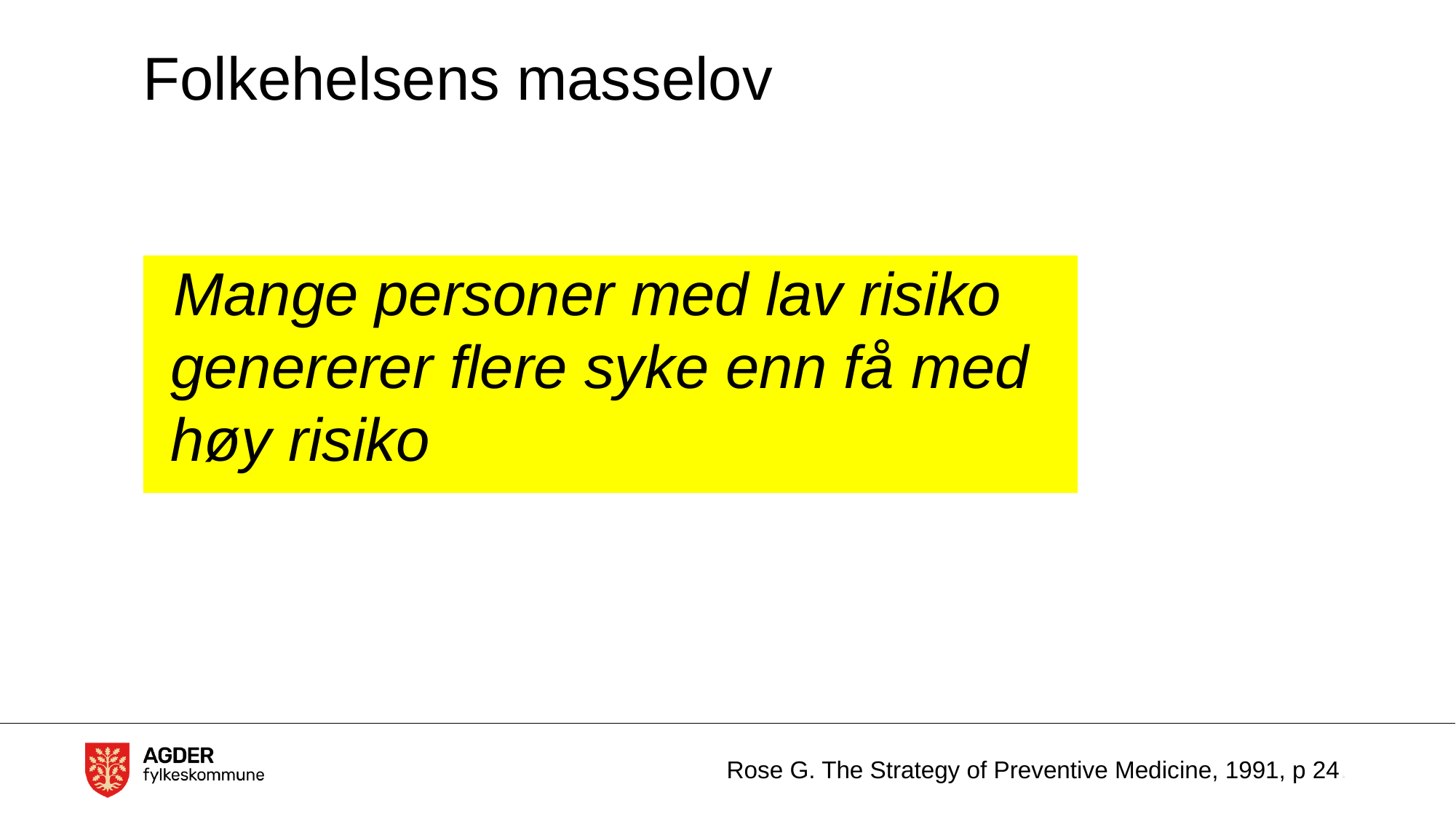

# Folkehelsens masselov
  Mange personer med lav risiko  genererer flere syke enn få med høy risiko

Rose G. The Strategy of Preventive Medicine, 1991, p 24.